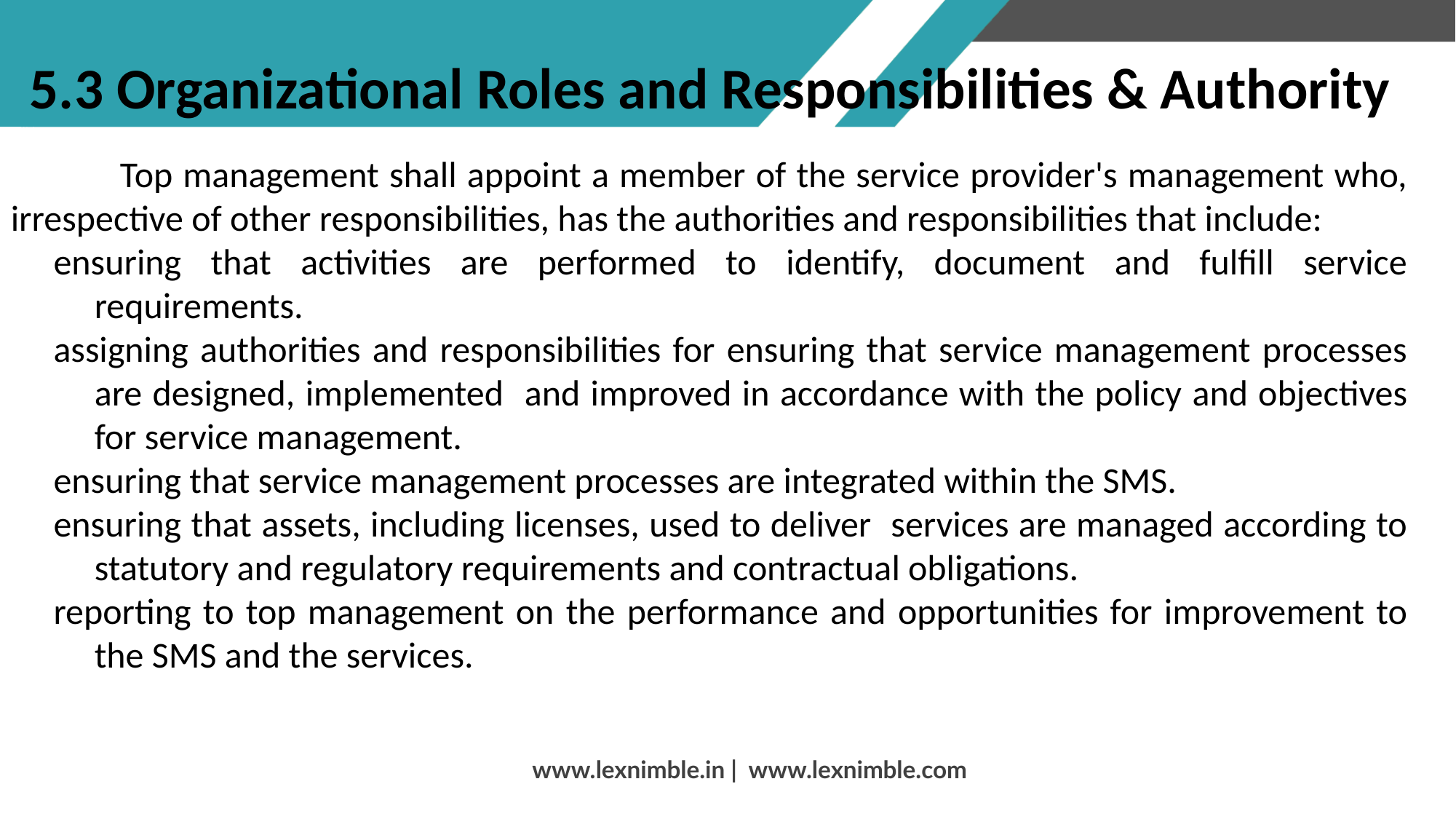

# 5.3 Organizational Roles and Responsibilities & Authority
	Top management shall appoint a member of the service provider's management who, irrespective of other responsibilities, has the authorities and responsibilities that include:
ensuring that activities are performed to identify, document and fulfill service requirements.
assigning authorities and responsibilities for ensuring that service management processes are designed, implemented  and improved in accordance with the policy and objectives for service management.
ensuring that service management processes are integrated within the SMS.
ensuring that assets, including licenses, used to deliver  services are managed according to statutory and regulatory requirements and contractual obligations.
reporting to top management on the performance and opportunities for improvement to the SMS and the services.